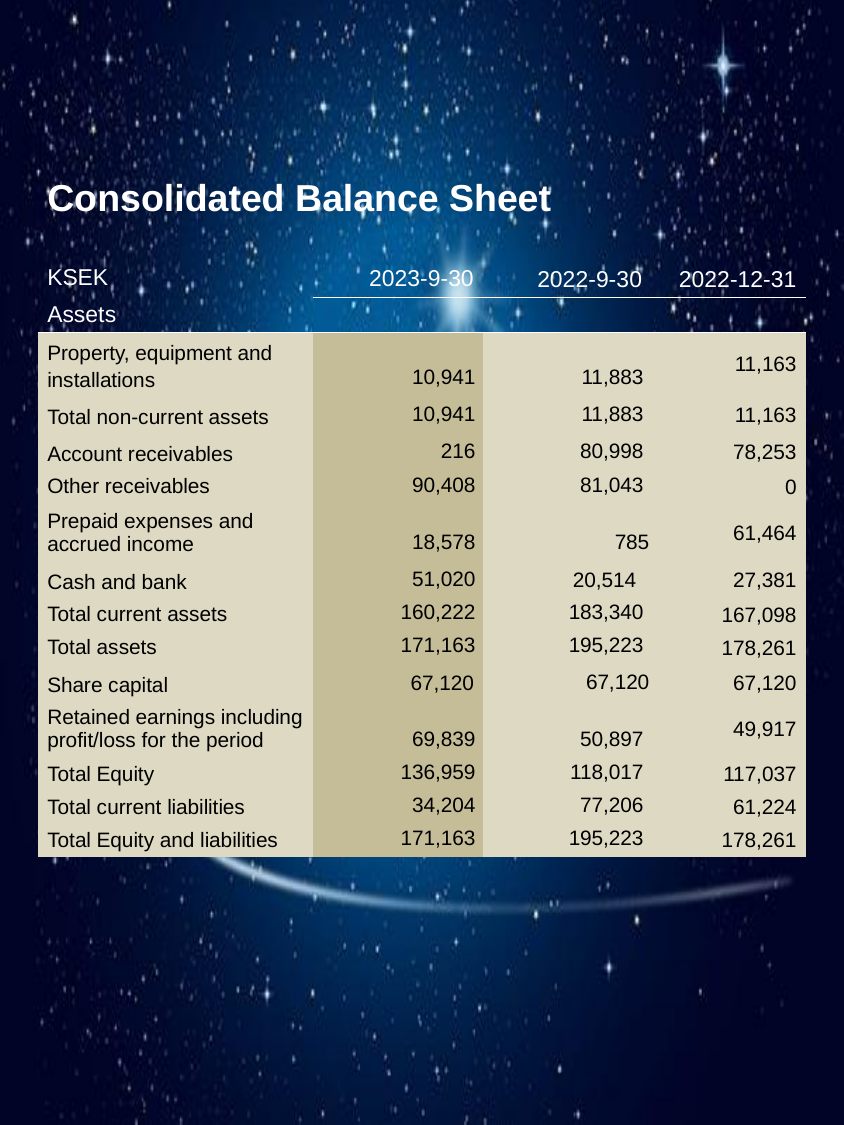

| Consolidated Balance Sheet |  |  |  |
| --- | --- | --- | --- |
|  |  |  |  |
| KSEK | 2023-9-30 | 2022-9-30 | 2022-12-31 |
| Assets |  |  |  |
| Property, equipment and installations | 10,941 | 11,883 | 11,163 |
| Total non-current assets | 10,941 | 11,883 | 11,163 |
| Account receivables | 216 | 80,998 | 78,253 |
| Other receivables | 90,408 | 81,043 | 0 |
| Prepaid expenses and accrued income | 18,578 | 785 | 61,464 |
| Cash and bank | 51,020 | 20,514 | 27,381 |
| Total current assets | 160,222 | 183,340 | 167,098 |
| Total assets | 171,163 | 195,223 | 178,261 |
| Share capital | 67,120 | 67,120 | 67,120 |
| Retained earnings including profit/loss for the period | 69,839 | 50,897 | 49,917 |
| Total Equity | 136,959 | 118,017 | 117,037 |
| Total current liabilities | 34,204 | 77,206 | 61,224 |
| Total Equity and liabilities | 171,163 | 195,223 | 178,261 |